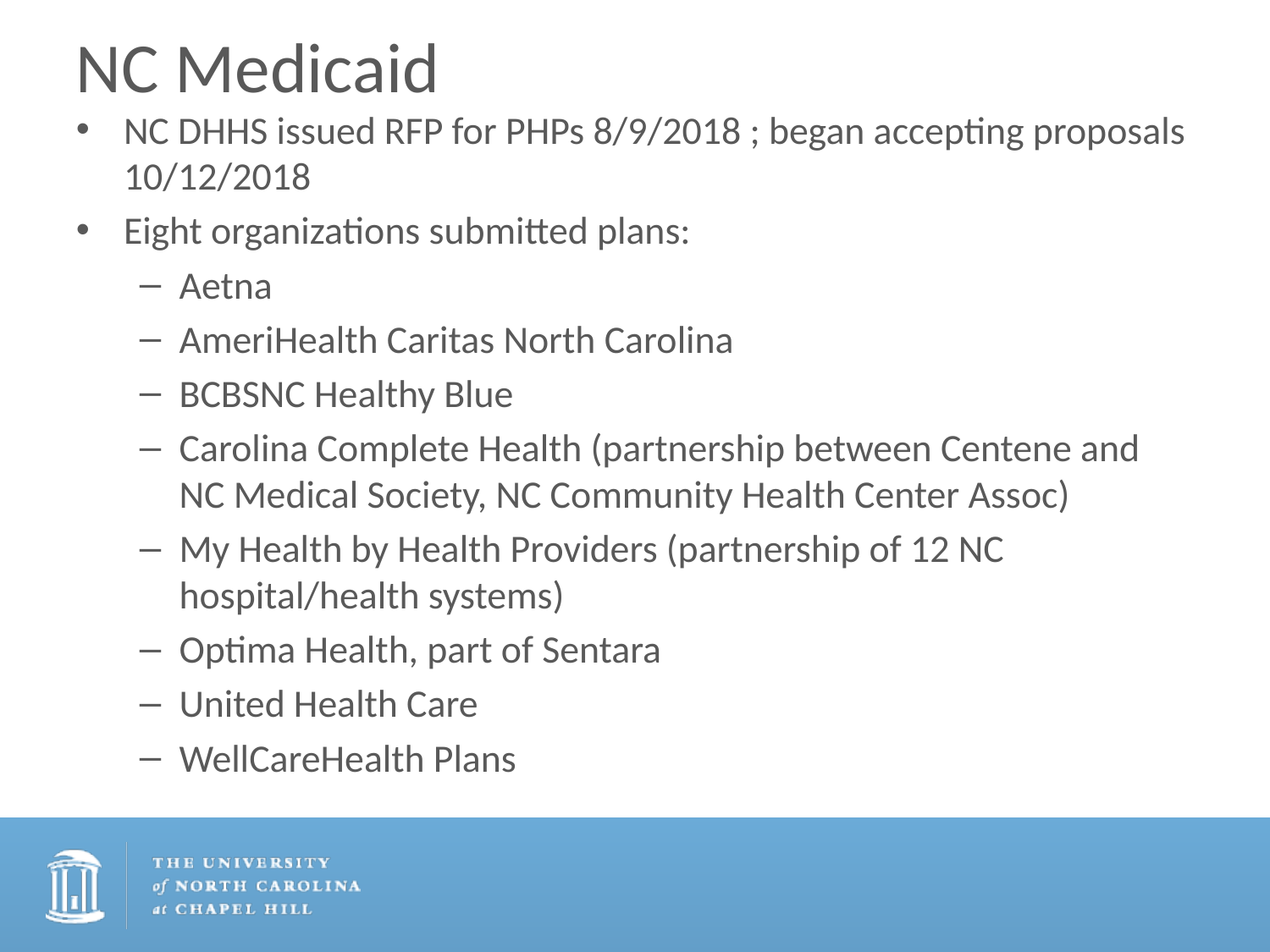

# NC Medicaid

NC DHHS issued RFP for PHPs 8/9/2018 ; began accepting proposals 10/12/2018
Eight organizations submitted plans:
Aetna
AmeriHealth Caritas North Carolina
BCBSNC Healthy Blue
Carolina Complete Health (partnership between Centene and NC Medical Society, NC Community Health Center Assoc)
My Health by Health Providers (partnership of 12 NC hospital/health systems)
Optima Health, part of Sentara
United Health Care
WellCareHealth Plans